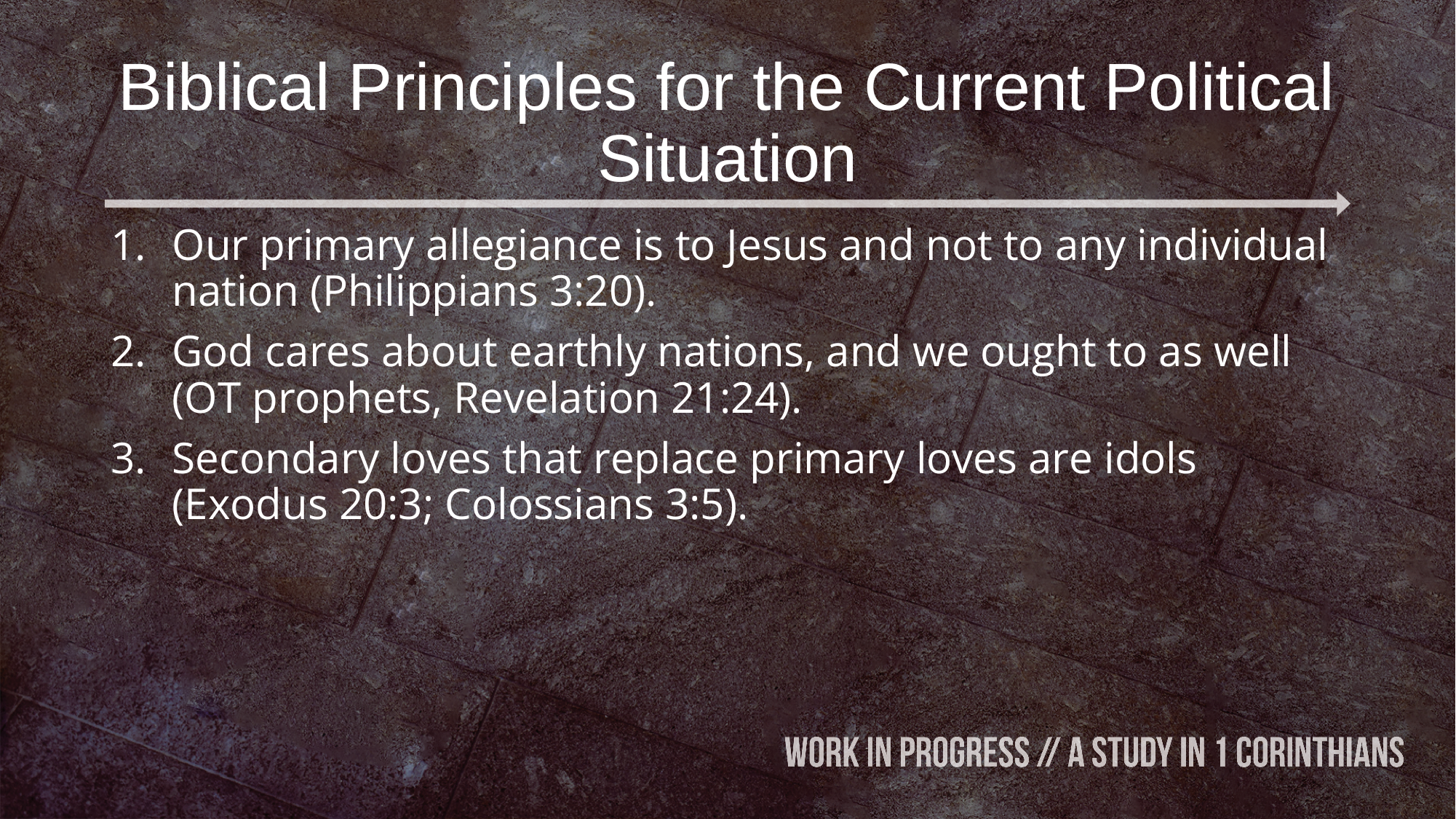

# Biblical Principles for the Current Political Situation
Our primary allegiance is to Jesus and not to any individual nation (Philippians 3:20).
God cares about earthly nations, and we ought to as well (OT prophets, Revelation 21:24).
Secondary loves that replace primary loves are idols (Exodus 20:3; Colossians 3:5).